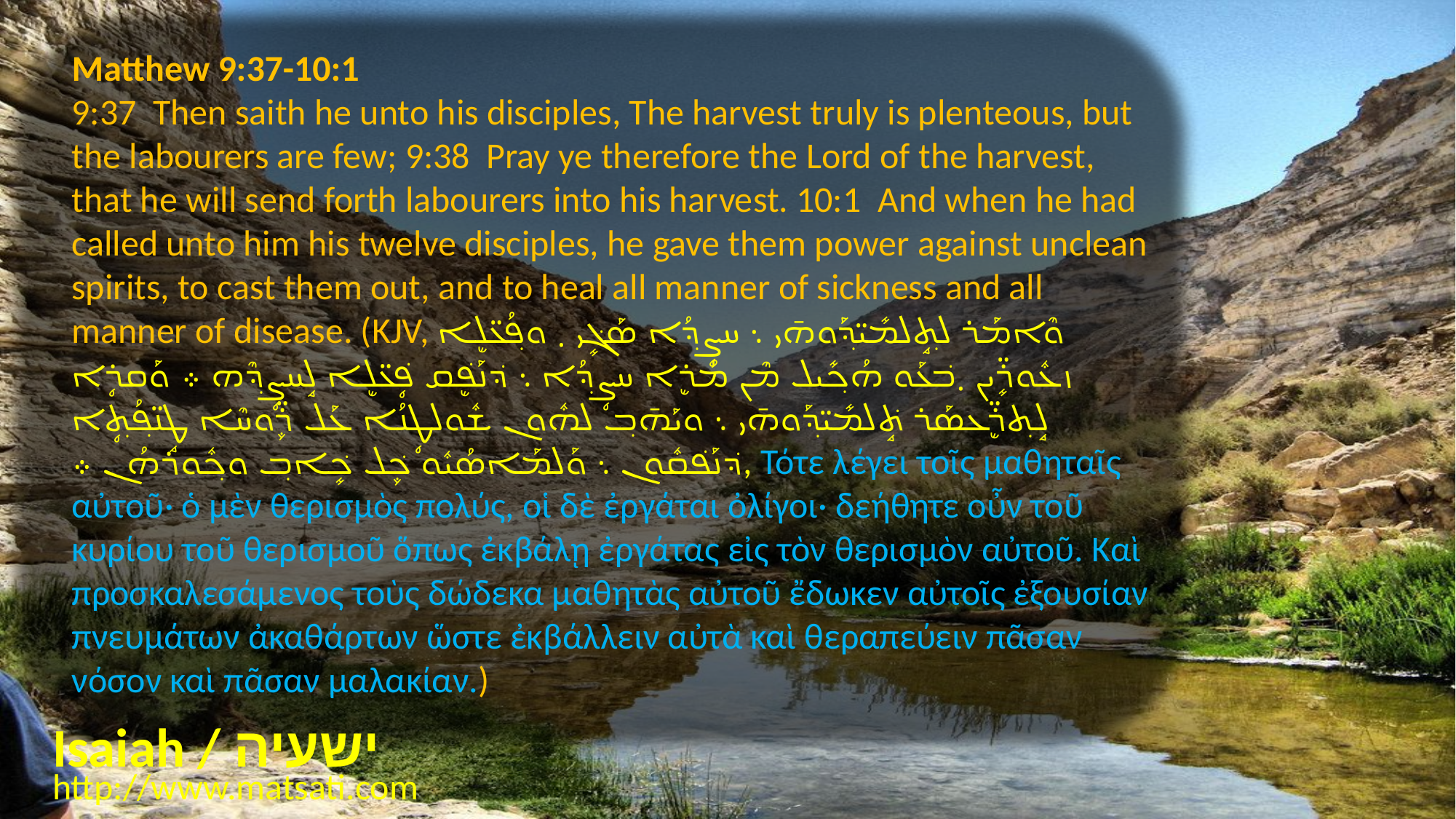

Matthew 9:37-10:1
9:37  Then saith he unto his disciples, The harvest truly is plenteous, but the labourers are few; 9:38  Pray ye therefore the Lord of the harvest, that he will send forth labourers into his harvest. 10:1  And when he had called unto him his twelve disciples, he gave them power against unclean spirits, to cast them out, and to heal all manner of sickness and all manner of disease. (KJV, ܘܶܐܡܰܪ ܠܬ݂ܱܠܡܺܝ̈ܕ݂ܰܘܗ̄ܝ ܆ ܚܨܴܕ݂ܳܐ ܣܰܓܻ݁ܝ ܂ ܘܦ݂ܳܥ̈ܠܷܐ ܙܥܽܘܪܻ̈ܝܢ ܂ܒ݁ܥܰܘ ܗܳܟ݂ܺܝܠ ܡܶܢ ܡܳܪܷܐ ܚܨܴܕ݂ܳܐ ܆ ܕ݁ܢܰܦܷ݁ܩ ܦܴ݁ܥ̈ܠܷܐ ܠܱܚܨܴܕ݂ܶܗ ܀ ܘܰܩܪܴܐ ܠܱܬ݂ܪܷ̈ܥܣܰܪ ܬܱ݁ܠܡܺܝ̈ܕ݂ܰܘܗ̄ܝ ܆ ܘܝܰܗ̄ܒ݂ ܠܗܽܘܢ ܫܽܘܠܛܴܢܳܐ ܥܰܠ ܪܾ̈ܘܚܶܐ ܛܱܢ̈ܦ݂ܳܬ݂ܴܐ ܕ݁ܢܰܦ݁ܩܽܘܢ ܆ ܘܰܠܡܰܐܣܳܝܽܘ ܟܾ݁ܠ ܟܻ݁ܐܒ݂ ܘܟ݂ܽܘܪܗܳܢ ܀, Τότε λέγει τοῖς μαθηταῖς αὐτοῦ· ὁ μὲν θερισμὸς πολύς, οἱ δὲ ἐργάται ὀλίγοι· δεήθητε οὖν τοῦ κυρίου τοῦ θερισμοῦ ὅπως ἐκβάλῃ ἐργάτας εἰς τὸν θερισμὸν αὐτοῦ. Καὶ προσκαλεσάμενος τοὺς δώδεκα μαθητὰς αὐτοῦ ἔδωκεν αὐτοῖς ἐξουσίαν πνευμάτων ἀκαθάρτων ὥστε ἐκβάλλειν αὐτὰ καὶ θεραπεύειν πᾶσαν νόσον καὶ πᾶσαν μαλακίαν.)
Isaiah / ישעיה
http://www.matsati.com